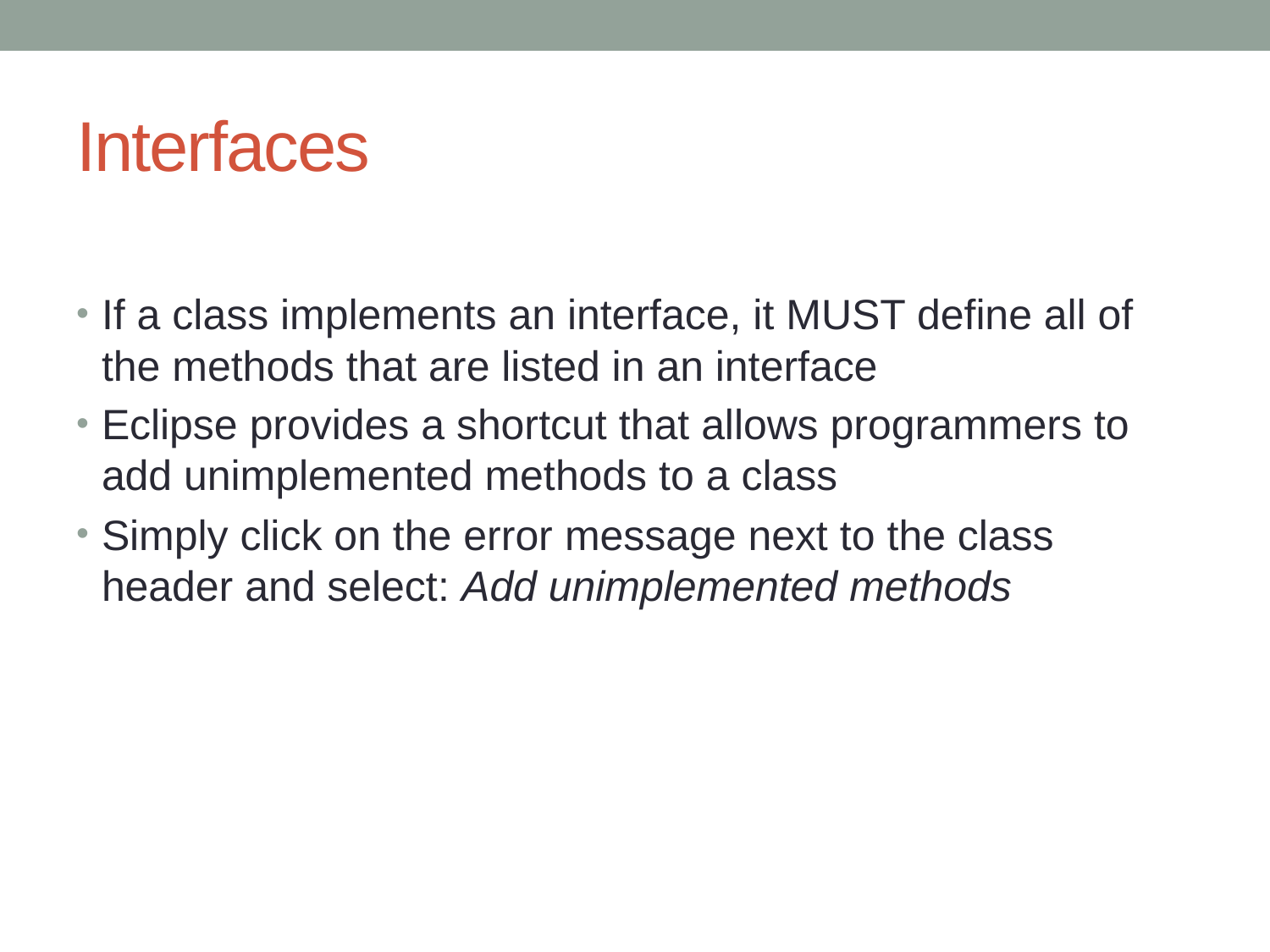

# Interfaces

If a class implements an interface, it MUST define all of the methods that are listed in an interface
Eclipse provides a shortcut that allows programmers to add unimplemented methods to a class
Simply click on the error message next to the class header and select: Add unimplemented methods